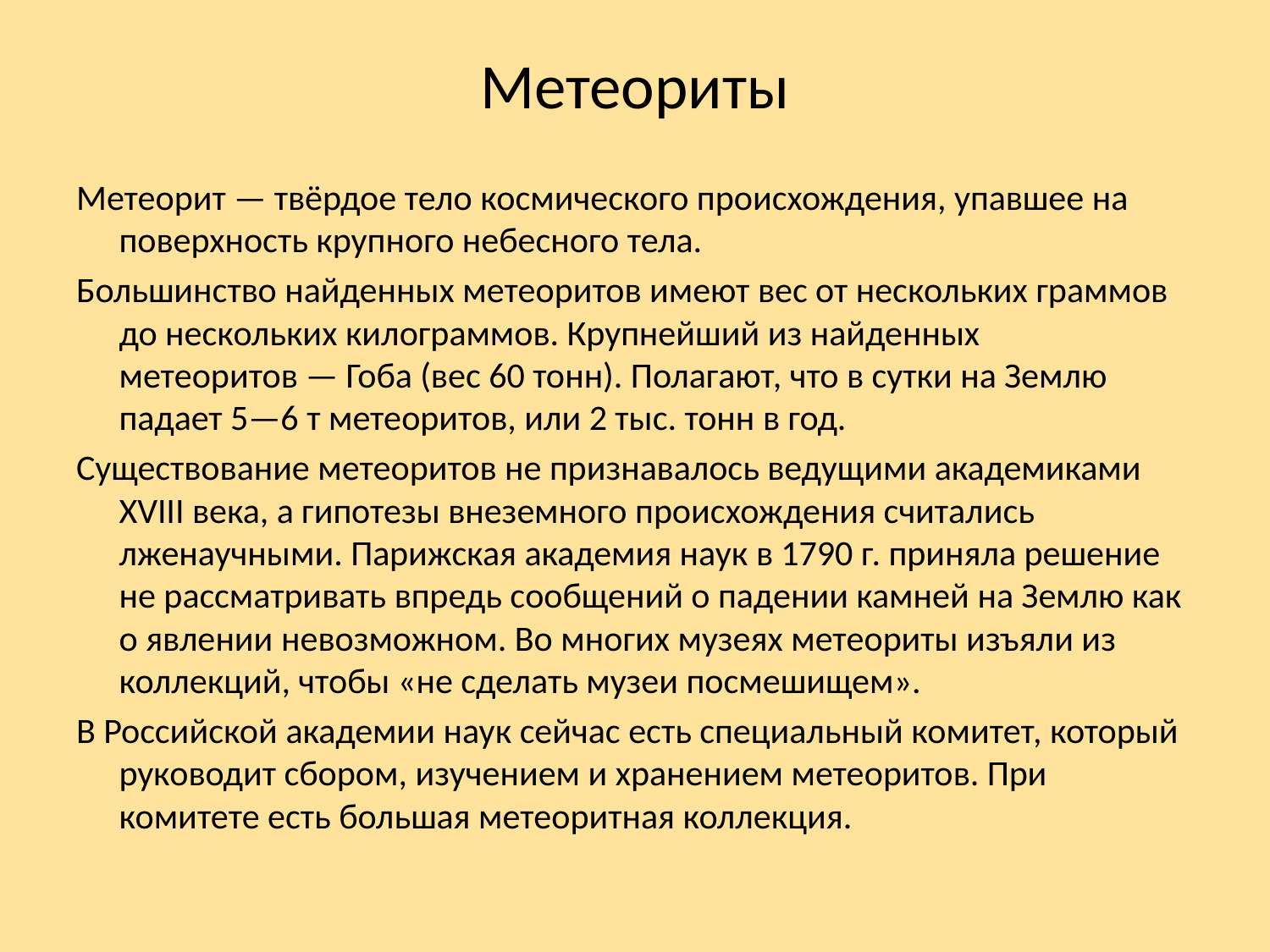

# Метеориты
Метеорит — твёрдое тело космического происхождения, упавшее на поверхность крупного небесного тела.
Большинство найденных метеоритов имеют вес от нескольких граммов до нескольких килограммов. Крупнейший из найденных метеоритов — Гоба (вес 60 тонн). Полагают, что в сутки на Землю падает 5—6 т метеоритов, или 2 тыс. тонн в год.
Существование метеоритов не признавалось ведущими академиками XVIII века, а гипотезы внеземного происхождения считались лженаучными. Парижская академия наук в 1790 г. приняла решение не рассматривать впредь сообщений о падении камней на Землю как о явлении невозможном. Во многих музеях метеориты изъяли из коллекций, чтобы «не сделать музеи посмешищем».
В Российской академии наук сейчас есть специальный комитет, который руководит сбором, изучением и хранением метеоритов. При комитете есть большая метеоритная коллекция.